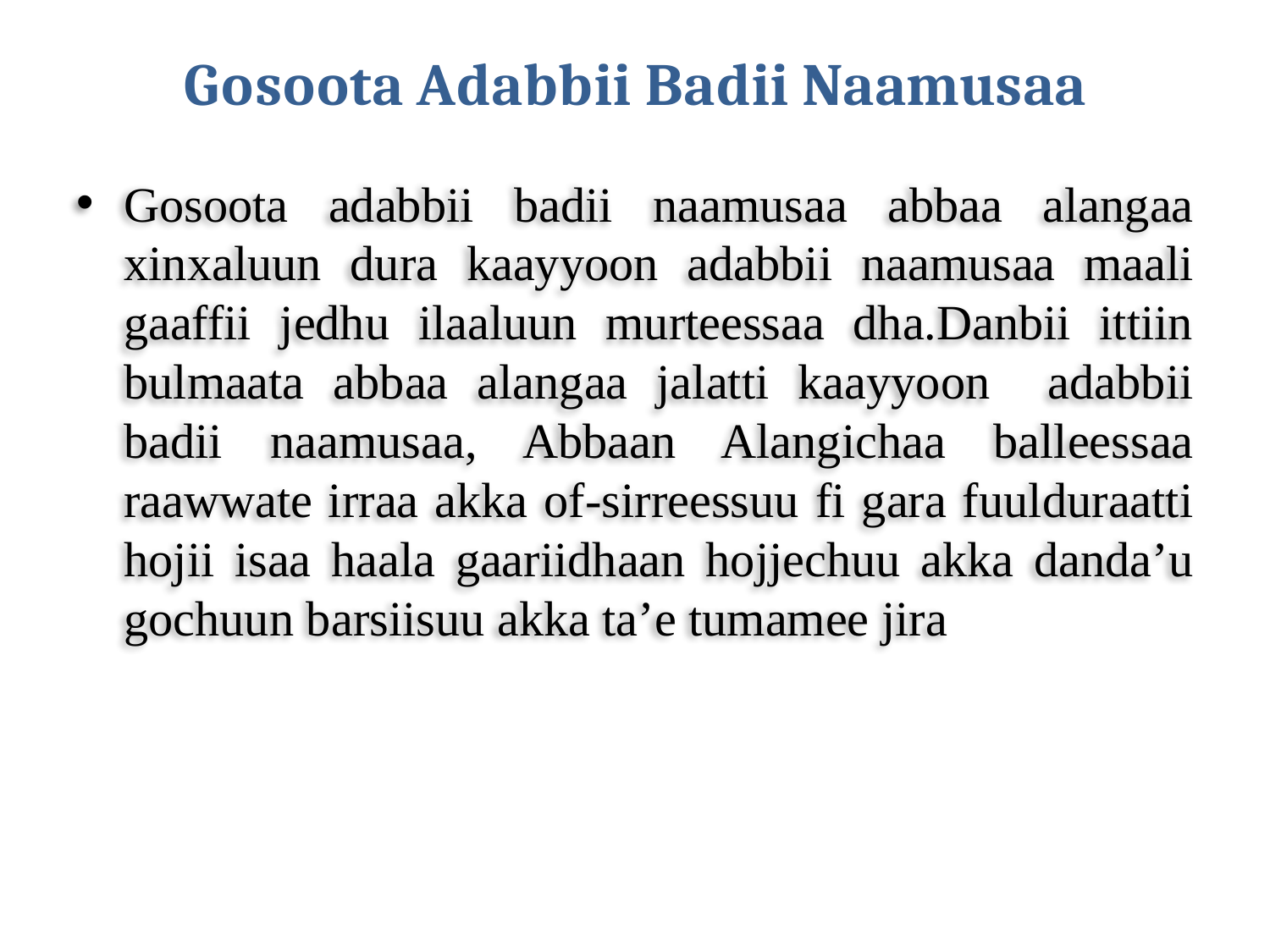

# Gosoota Adabbii Badii Naamusaa
Gosoota adabbii badii naamusaa abbaa alangaa xinxaluun dura kaayyoon adabbii naamusaa maali gaaffii jedhu ilaaluun murteessaa dha.Danbii ittiin bulmaata abbaa alangaa jalatti kaayyoon  adabbii badii naamusaa, Abbaan Alangichaa balleessaa raawwate irraa akka of-sirreessuu fi gara fuulduraatti hojii isaa haala gaariidhaan hojjechuu akka danda’u gochuun barsiisuu akka ta’e tumamee jira